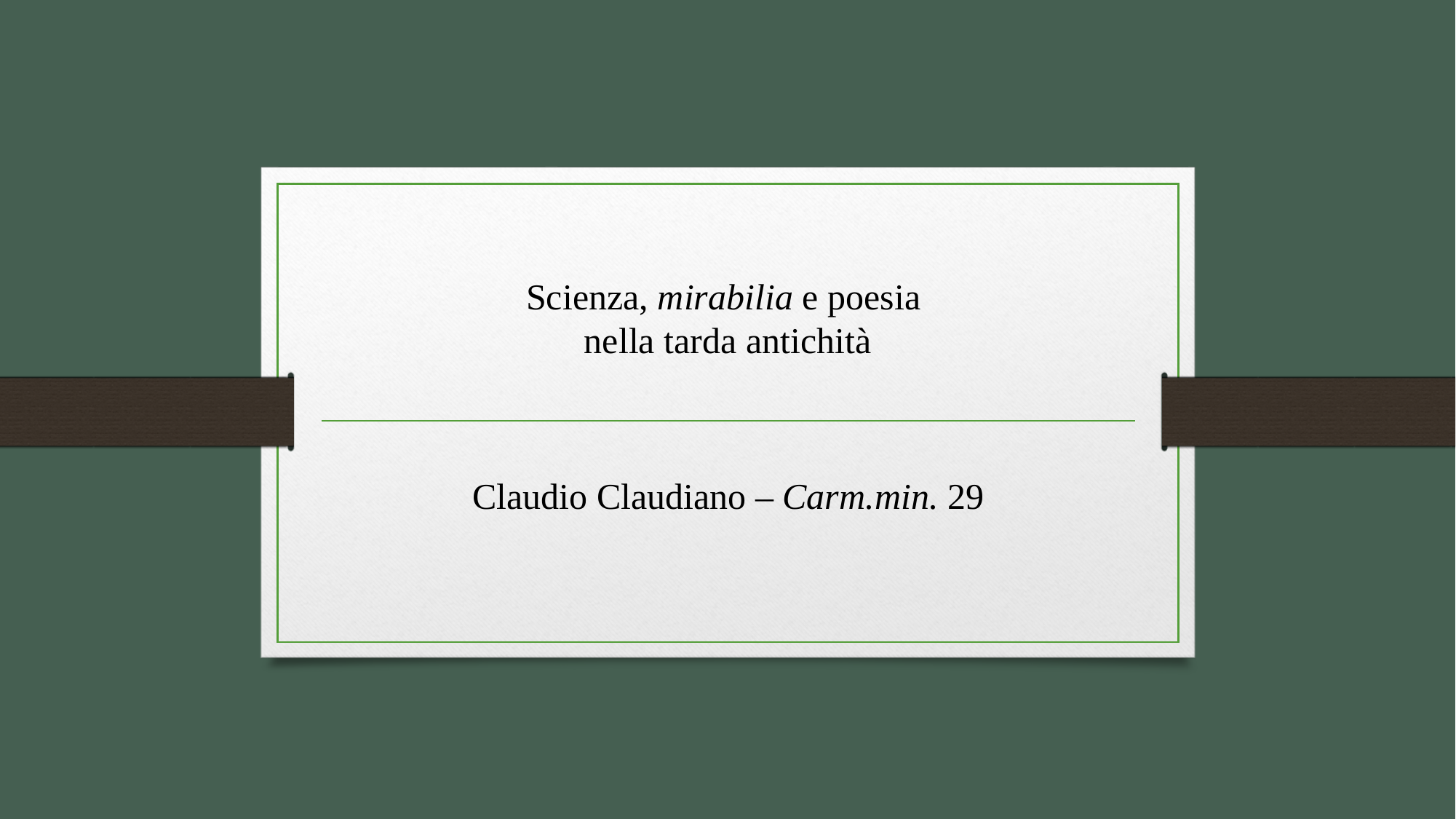

# Scienza, mirabilia e poesia nella tarda antichità

Claudio Claudiano – Carm.min. 29